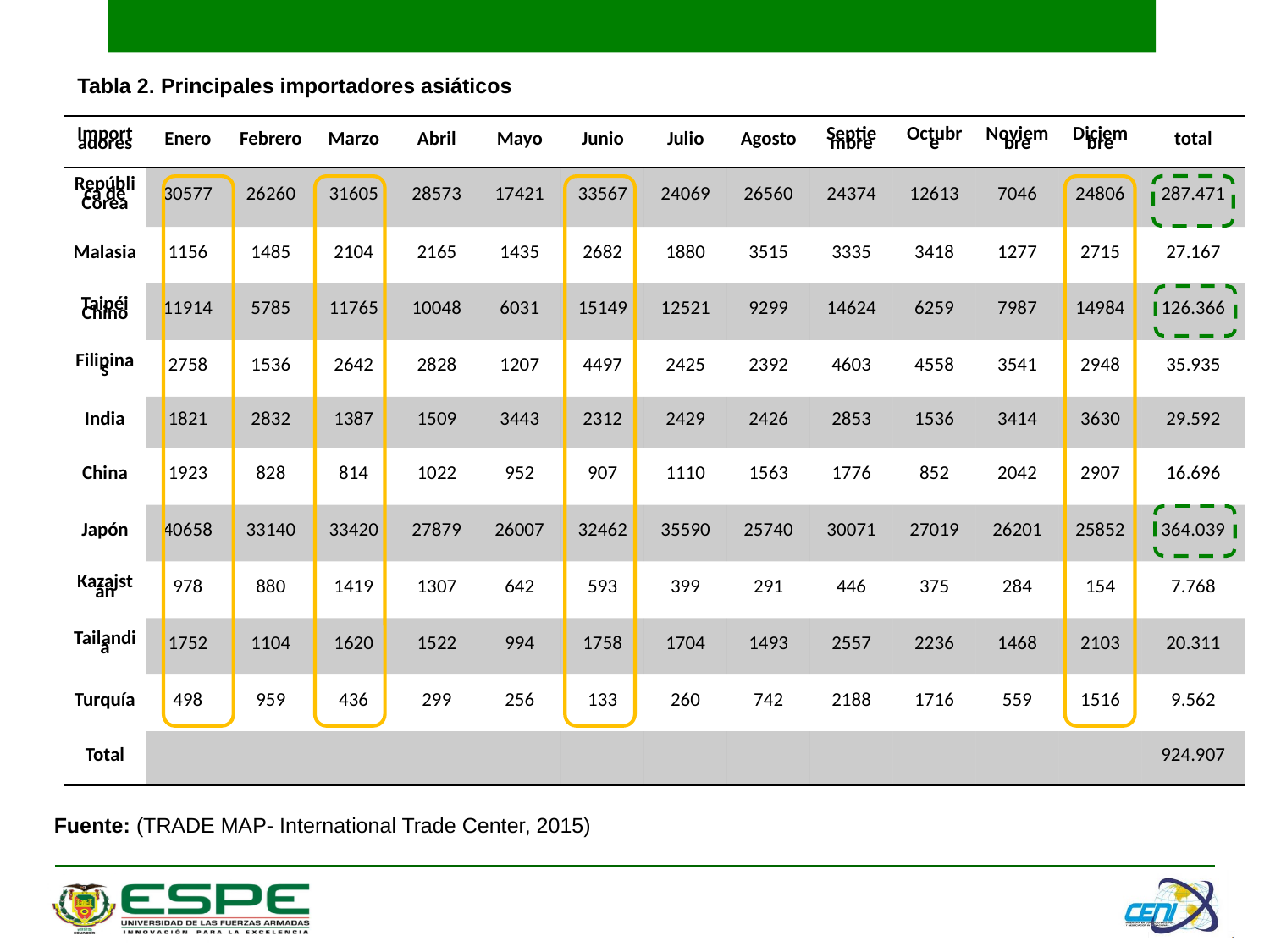

Tabla 2. Principales importadores asiáticos
| Importadores | Enero | Febrero | Marzo | Abril | Mayo | Junio | Julio | Agosto | Septiembre | Octubre | Noviembre | Diciembre | total |
| --- | --- | --- | --- | --- | --- | --- | --- | --- | --- | --- | --- | --- | --- |
| República de Corea | 30577 | 26260 | 31605 | 28573 | 17421 | 33567 | 24069 | 26560 | 24374 | 12613 | 7046 | 24806 | 287.471 |
| Malasia | 1156 | 1485 | 2104 | 2165 | 1435 | 2682 | 1880 | 3515 | 3335 | 3418 | 1277 | 2715 | 27.167 |
| Taipéi Chino | 11914 | 5785 | 11765 | 10048 | 6031 | 15149 | 12521 | 9299 | 14624 | 6259 | 7987 | 14984 | 126.366 |
| Filipinas | 2758 | 1536 | 2642 | 2828 | 1207 | 4497 | 2425 | 2392 | 4603 | 4558 | 3541 | 2948 | 35.935 |
| India | 1821 | 2832 | 1387 | 1509 | 3443 | 2312 | 2429 | 2426 | 2853 | 1536 | 3414 | 3630 | 29.592 |
| China | 1923 | 828 | 814 | 1022 | 952 | 907 | 1110 | 1563 | 1776 | 852 | 2042 | 2907 | 16.696 |
| Japón | 40658 | 33140 | 33420 | 27879 | 26007 | 32462 | 35590 | 25740 | 30071 | 27019 | 26201 | 25852 | 364.039 |
| Kazajstán | 978 | 880 | 1419 | 1307 | 642 | 593 | 399 | 291 | 446 | 375 | 284 | 154 | 7.768 |
| Tailandia | 1752 | 1104 | 1620 | 1522 | 994 | 1758 | 1704 | 1493 | 2557 | 2236 | 1468 | 2103 | 20.311 |
| Turquía | 498 | 959 | 436 | 299 | 256 | 133 | 260 | 742 | 2188 | 1716 | 559 | 1516 | 9.562 |
| Total |  |  |  |  |  |  |  |  |  |  |  |  | 924.907 |

Fuente: (TRADE MAP- International Trade Center, 2015)